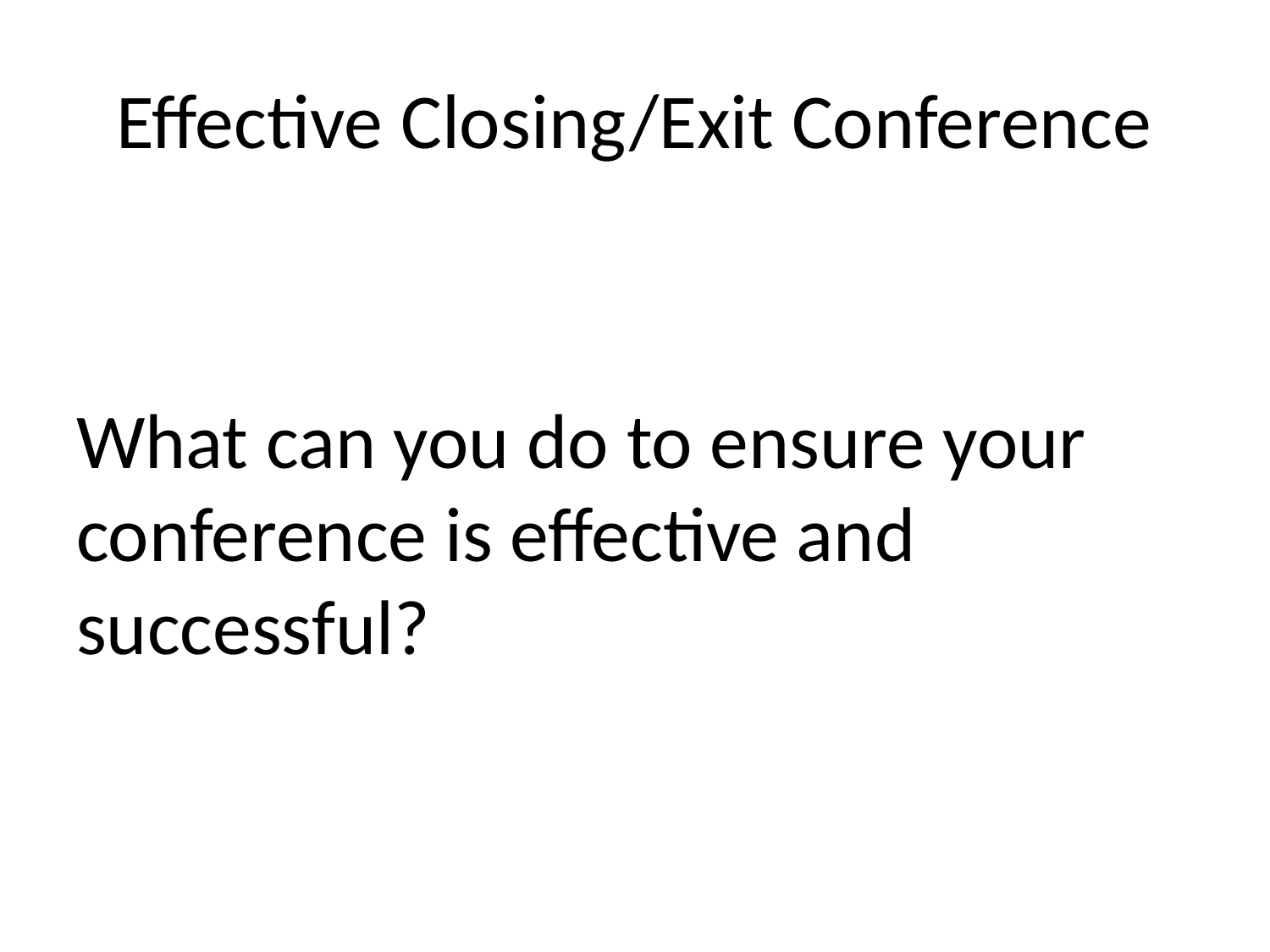

# Effective Closing/Exit Conference

What can you do to ensure your conference is effective and successful?